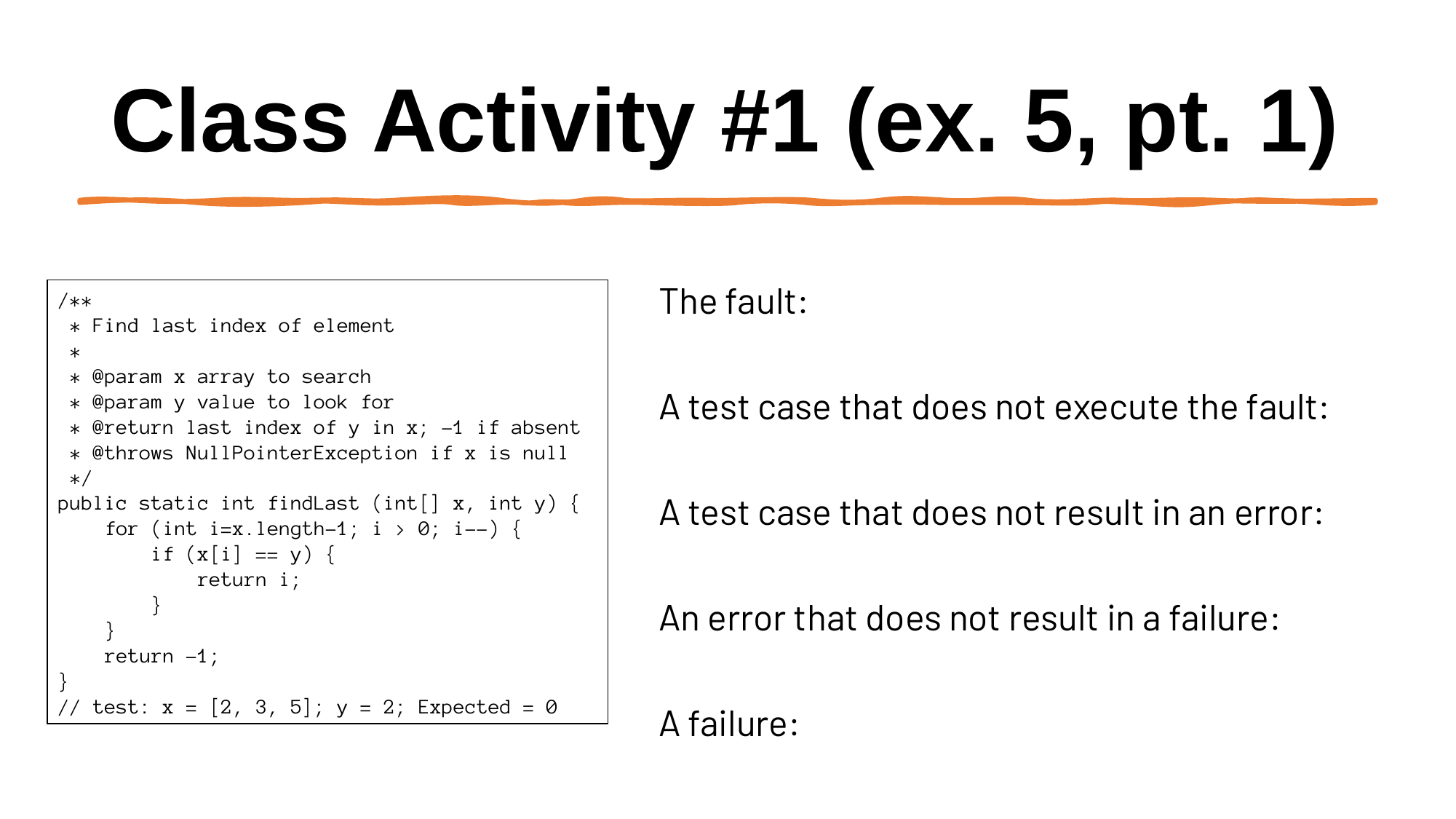

Class Activity #1 (ex. 5, pt. 1)

The fault:

A test case that does not execute the fault:

A test case that does not result in an error:

An error that does not result in a failure:

A failure:
/**
 * Find last index of element
 *
 * @param x array to search
 * @param y value to look for
 * @return last index of y in x; -1 if absent
 * @throws NullPointerException if x is null
 */
public static int findLast (int[] x, int y) {
    for (int i=x.length-1; i > 0; i--) {
        if (x[i] == y) {
            return i;
        }
    }
    return -1;
}
// test: x = [2, 3, 5]; y = 2; Expected = 0